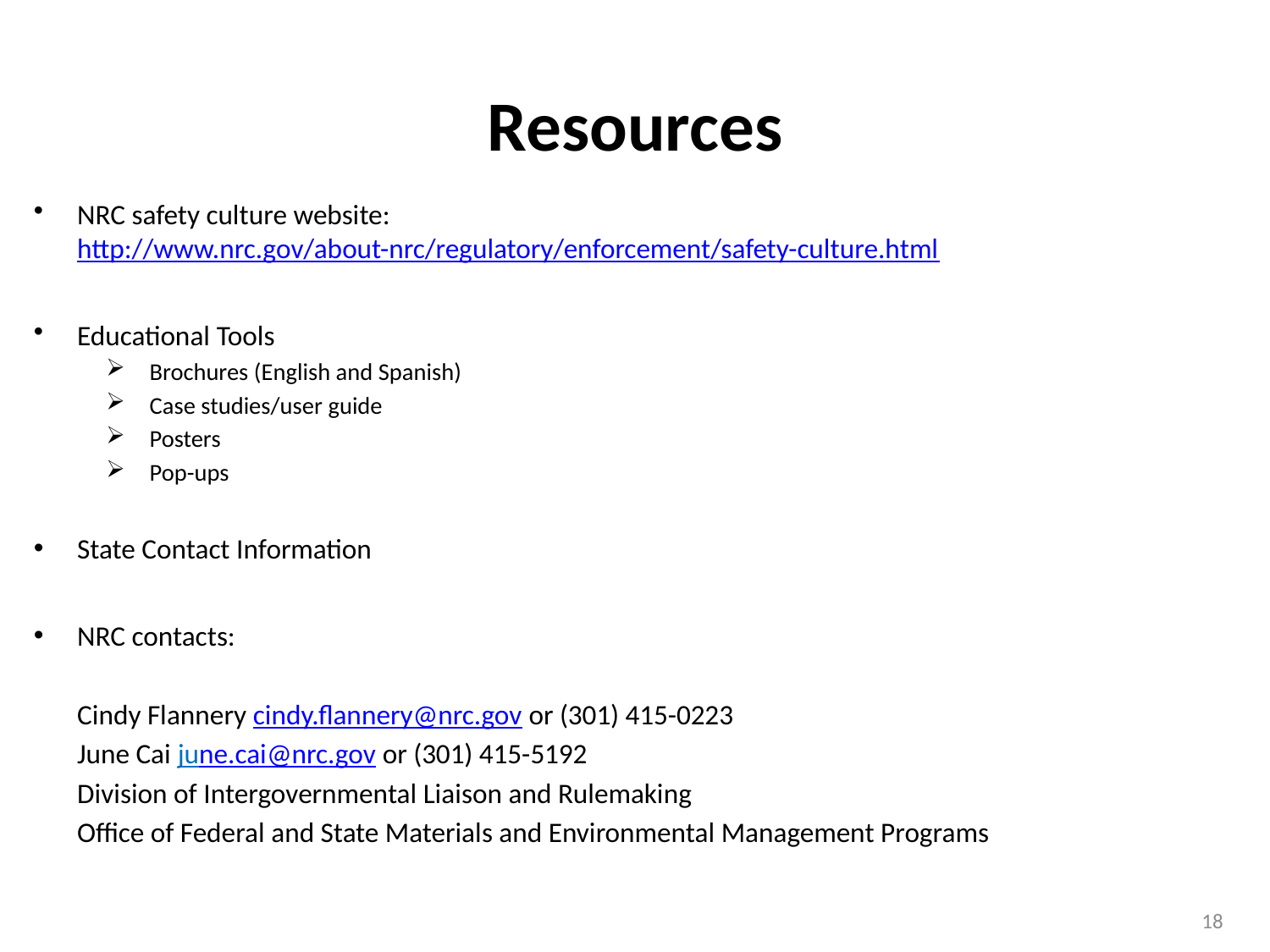

Resources
# NRC safety culture website:  http://www.nrc.gov/about-nrc/regulatory/enforcement/safety-culture.html

Educational Tools
Brochures (English and Spanish)
Case studies/user guide
Posters
Pop-ups

State Contact Information

NRC contacts:

	Cindy Flannery cindy.flannery@nrc.gov or (301) 415-0223
	June Cai june.cai@nrc.gov or (301) 415-5192
	Division of Intergovernmental Liaison and Rulemaking
	Office of Federal and State Materials and Environmental Management Programs
18